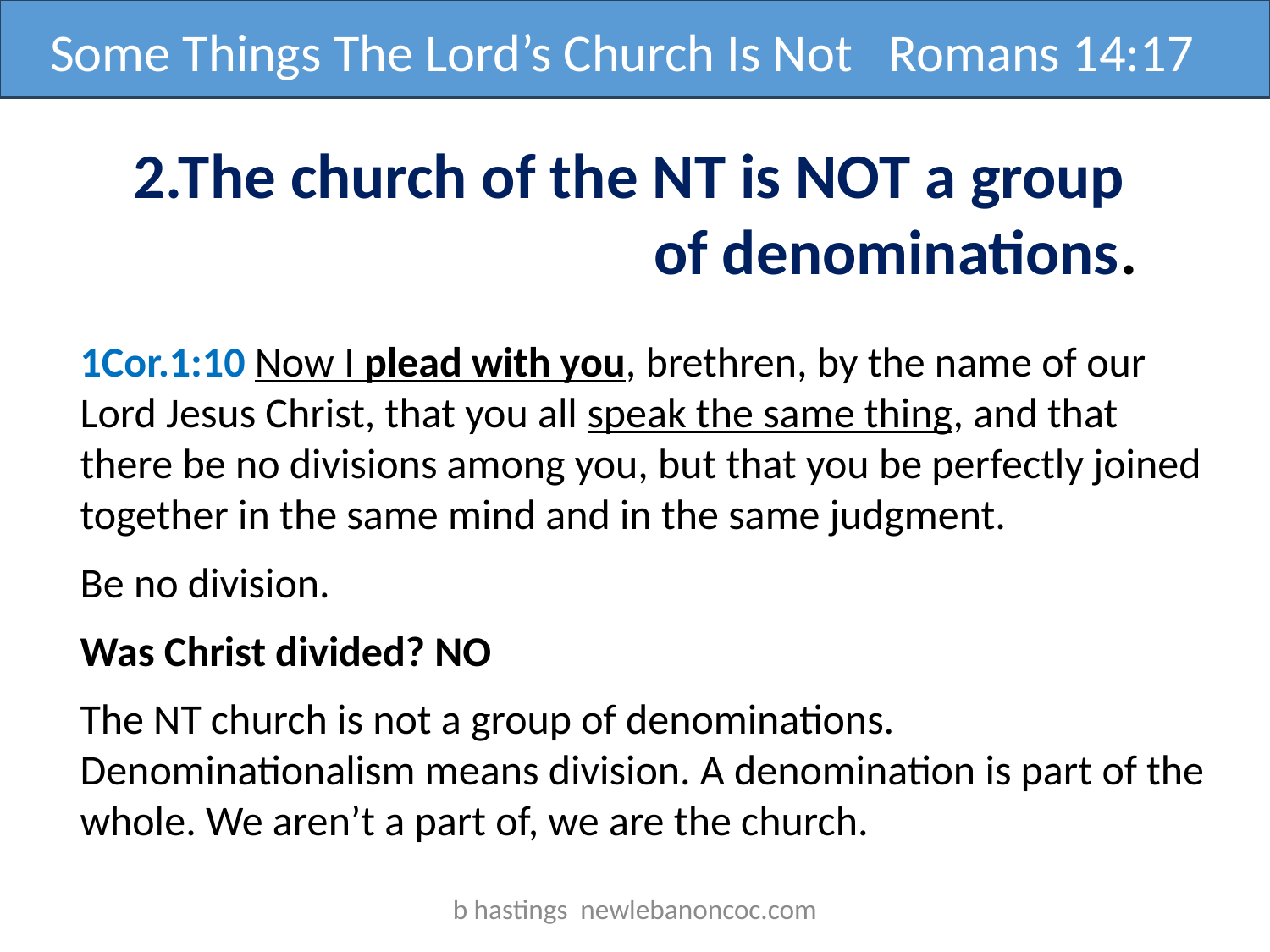

Some Things The Lord’s Church Is Not   Romans 14:17
2.The church of the NT is NOT a group                                      of denominations.
1Cor.1:10 Now I plead with you, brethren, by the name of our Lord Jesus Christ, that you all speak the same thing, and that there be no divisions among you, but that you be perfectly joined together in the same mind and in the same judgment.
Be no division.
Was Christ divided? NO
The NT church is not a group of denominations. Denominationalism means division. A denomination is part of the whole. We aren’t a part of, we are the church.
b hastings  newlebanoncoc.com